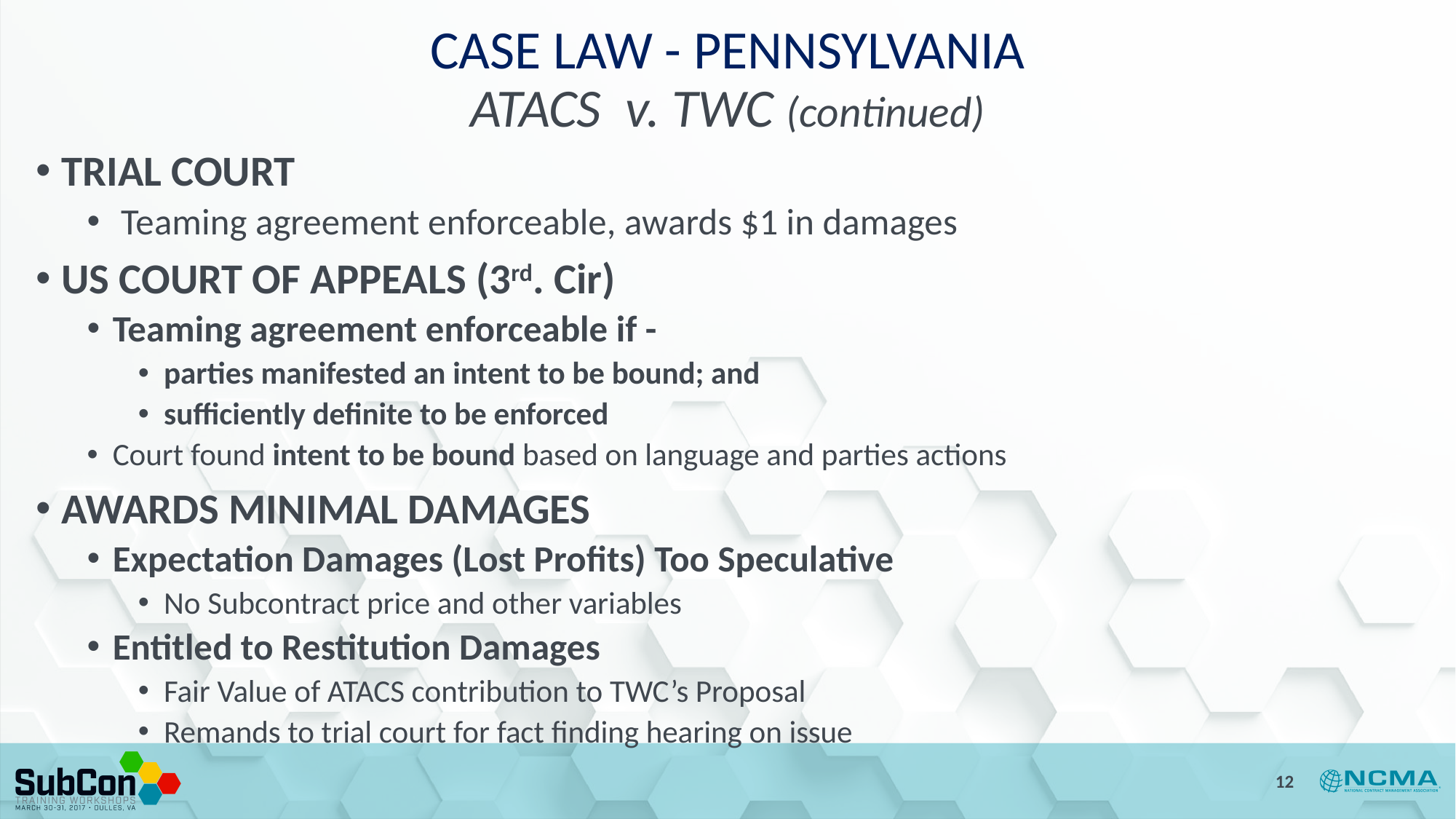

# CASE LAW - PENNSYLVANIA ATACS  v. TWC (continued)
TRIAL COURT
 Teaming agreement enforceable, awards $1 in damages
US COURT OF APPEALS (3rd. Cir)
Teaming agreement enforceable if -
parties manifested an intent to be bound; and
sufficiently definite to be enforced
Court found intent to be bound based on language and parties actions
AWARDS MINIMAL DAMAGES
Expectation Damages (Lost Profits) Too Speculative
No Subcontract price and other variables
Entitled to Restitution Damages
Fair Value of ATACS contribution to TWC’s Proposal
Remands to trial court for fact finding hearing on issue

12